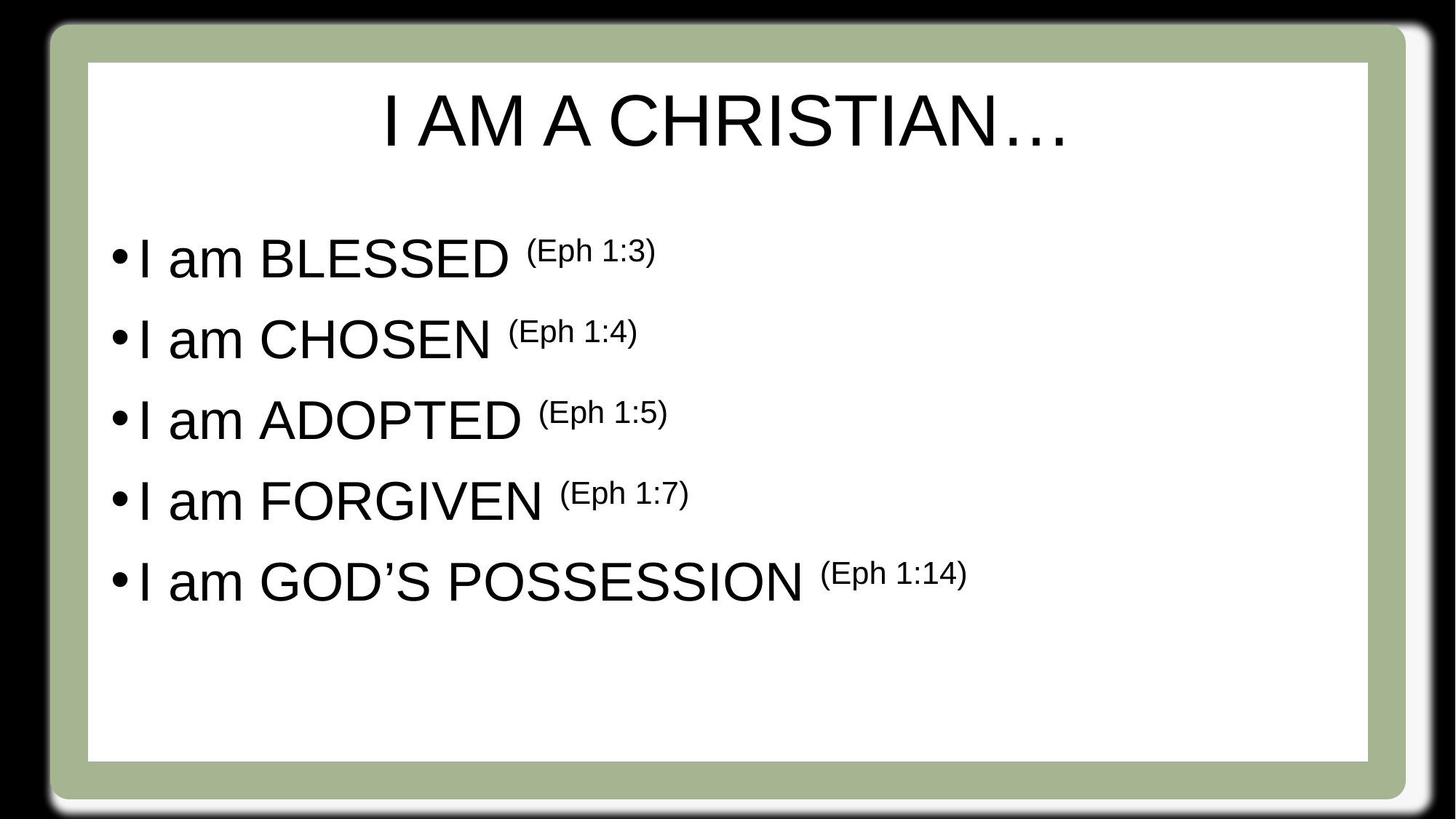

# I am a Christian…
I am BLESSED (Eph 1:3)
I am CHOSEN (Eph 1:4)
I am ADOPTED (Eph 1:5)
I am FORGIVEN (Eph 1:7)
I am GOD’S POSSESSION (Eph 1:14)